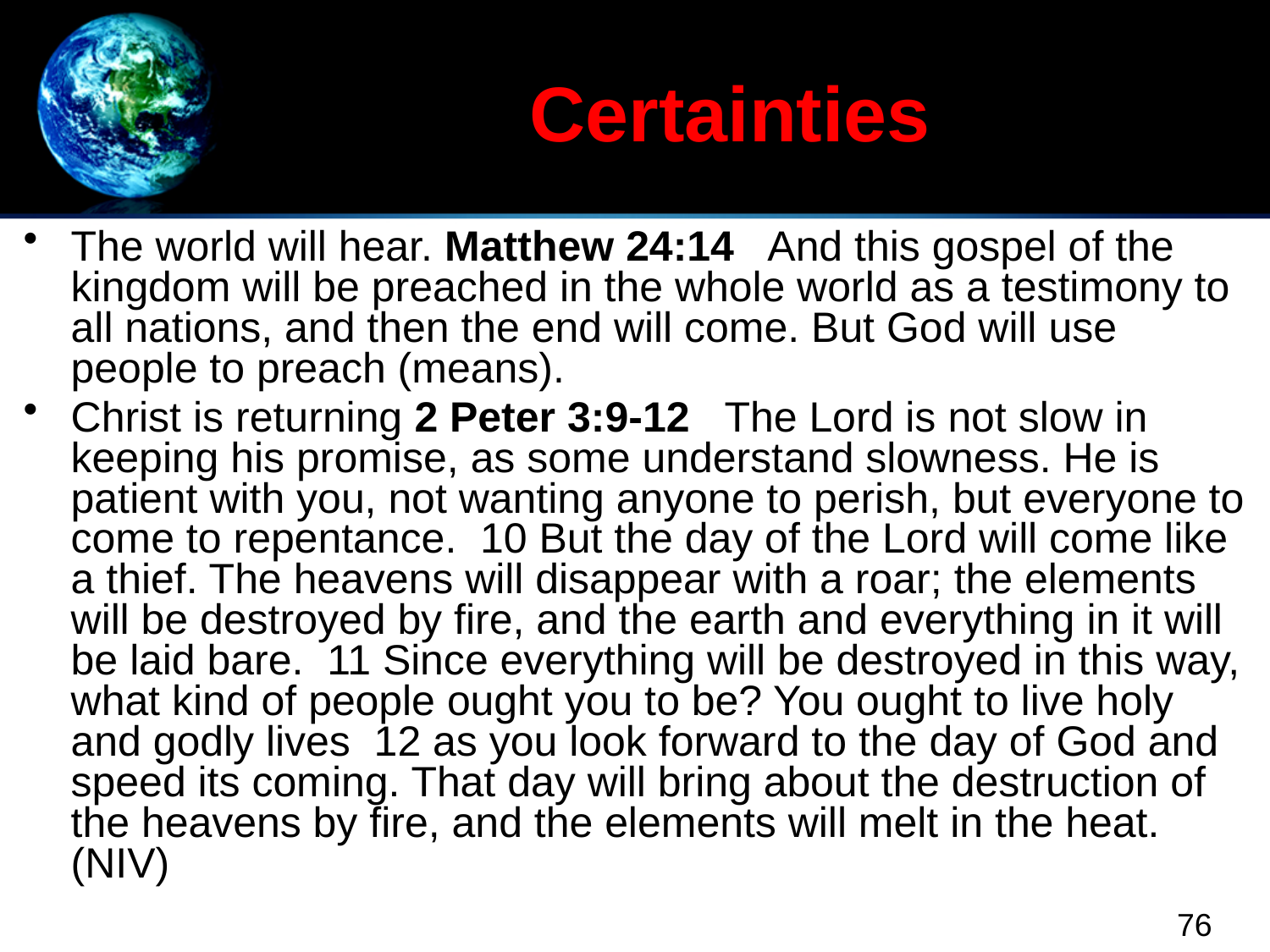

# Certainties
The world will hear. Matthew 24:14   And this gospel of the kingdom will be preached in the whole world as a testimony to all nations, and then the end will come. But God will use people to preach (means).
Christ is returning 2 Peter 3:9-12   The Lord is not slow in keeping his promise, as some understand slowness. He is patient with you, not wanting anyone to perish, but everyone to come to repentance.  10 But the day of the Lord will come like a thief. The heavens will disappear with a roar; the elements will be destroyed by fire, and the earth and everything in it will be laid bare.  11 Since everything will be destroyed in this way, what kind of people ought you to be? You ought to live holy and godly lives  12 as you look forward to the day of God and speed its coming. That day will bring about the destruction of the heavens by fire, and the elements will melt in the heat. (NIV)
76